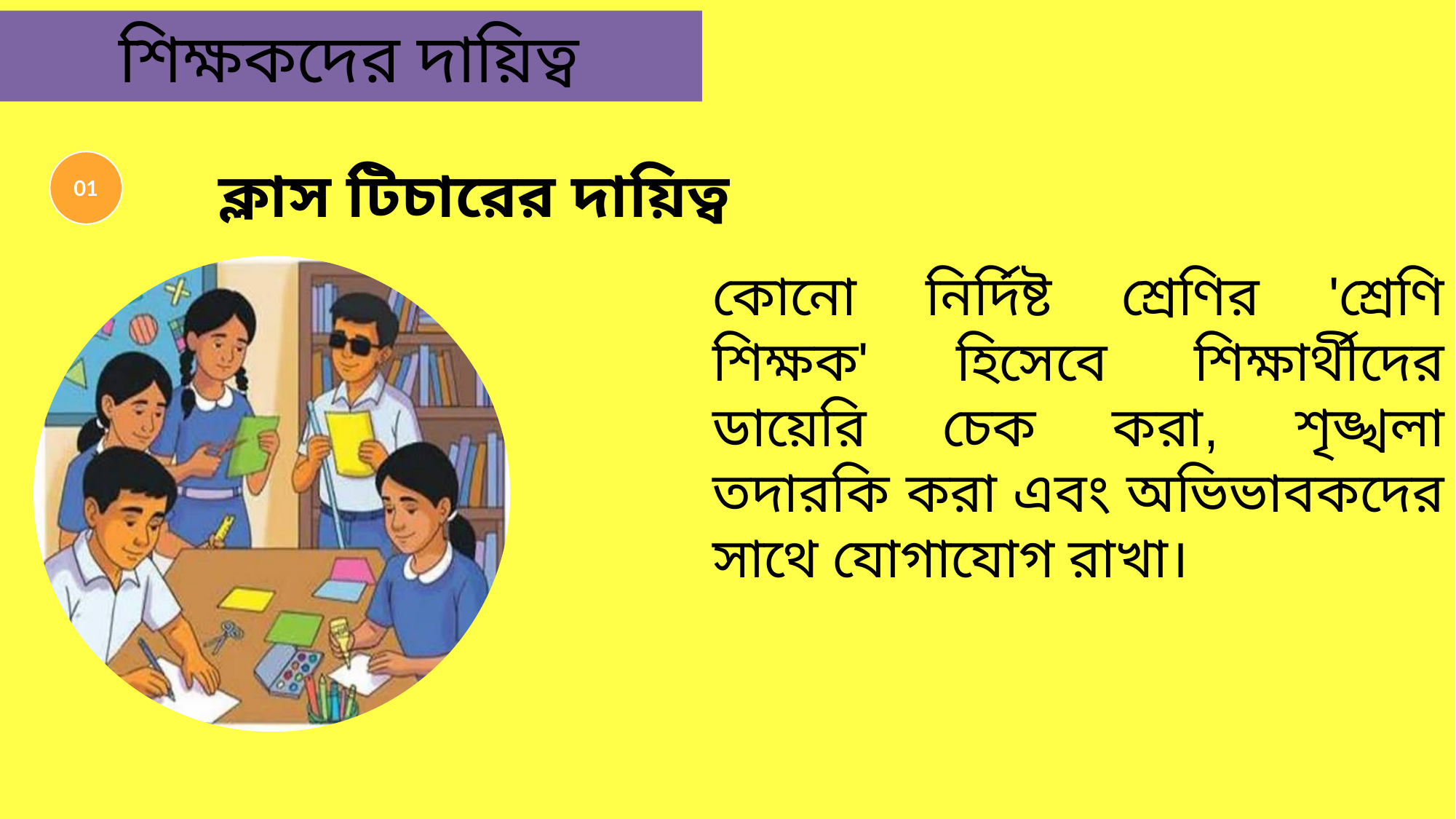

শিক্ষকদের দায়িত্ব
01
ক্লাস টিচারের দায়িত্ব
কোনো নির্দিষ্ট শ্রেণির 'শ্রেণি শিক্ষক' হিসেবে শিক্ষার্থীদের ডায়েরি চেক করা, শৃঙ্খলা তদারকি করা এবং অভিভাবকদের সাথে যোগাযোগ রাখা।